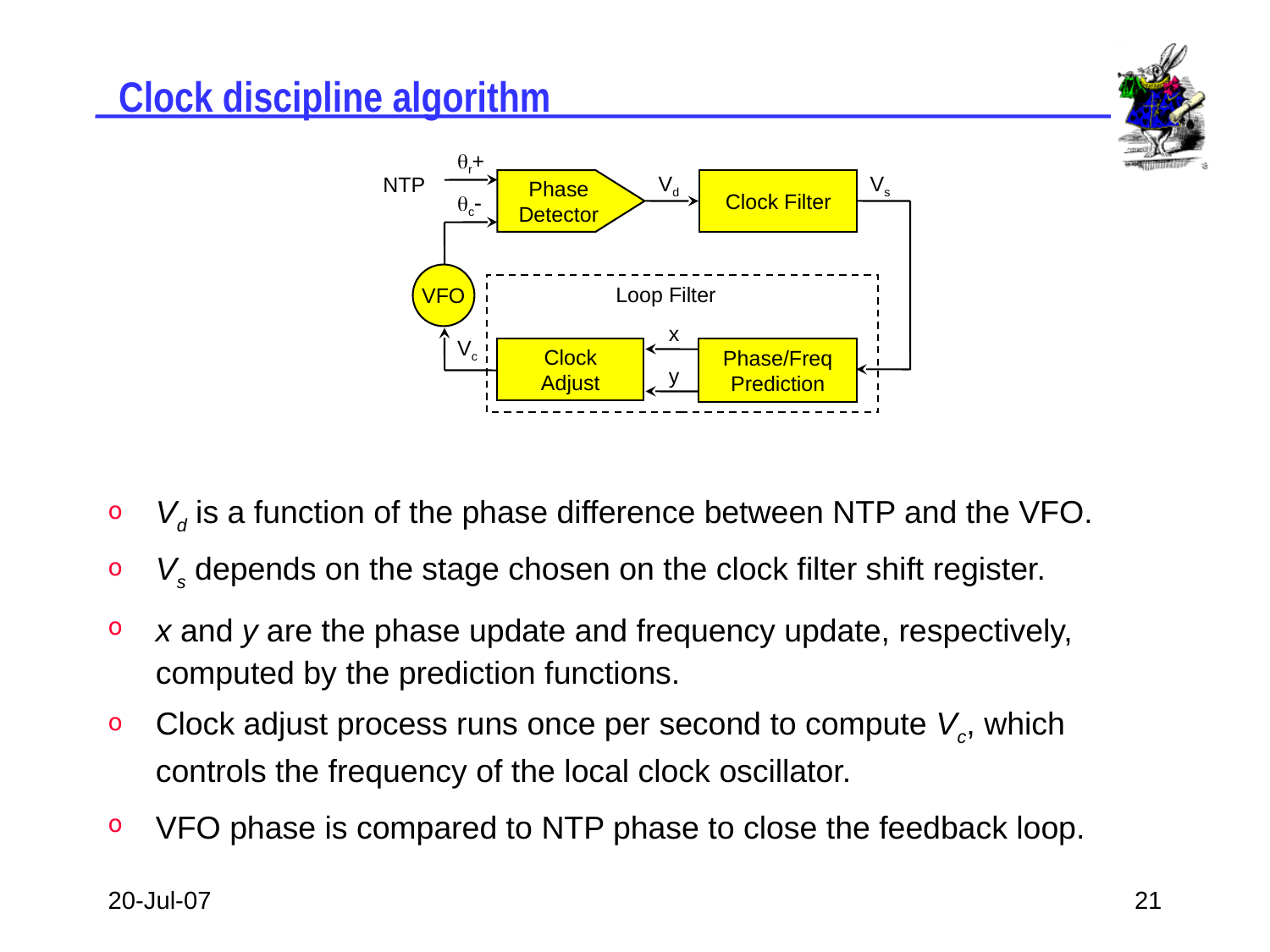

# Clock discipline algorithm
θr+
NTP
Vd
Vs
Phase
Detector
Clock Filter

θc−

VFO

Loop Filter
x
Vc

Clock
Adjust
Phase/Freq
Prediction

y

Vd is a function of the phase difference between NTP and the VFO.
Vs depends on the stage chosen on the clock filter shift register.
x and y are the phase update and frequency update, respectively, computed by the prediction functions.
Clock adjust process runs once per second to compute Vc, which controls the frequency of the local clock oscillator.
VFO phase is compared to NTP phase to close the feedback loop.
20-Jul-07
21